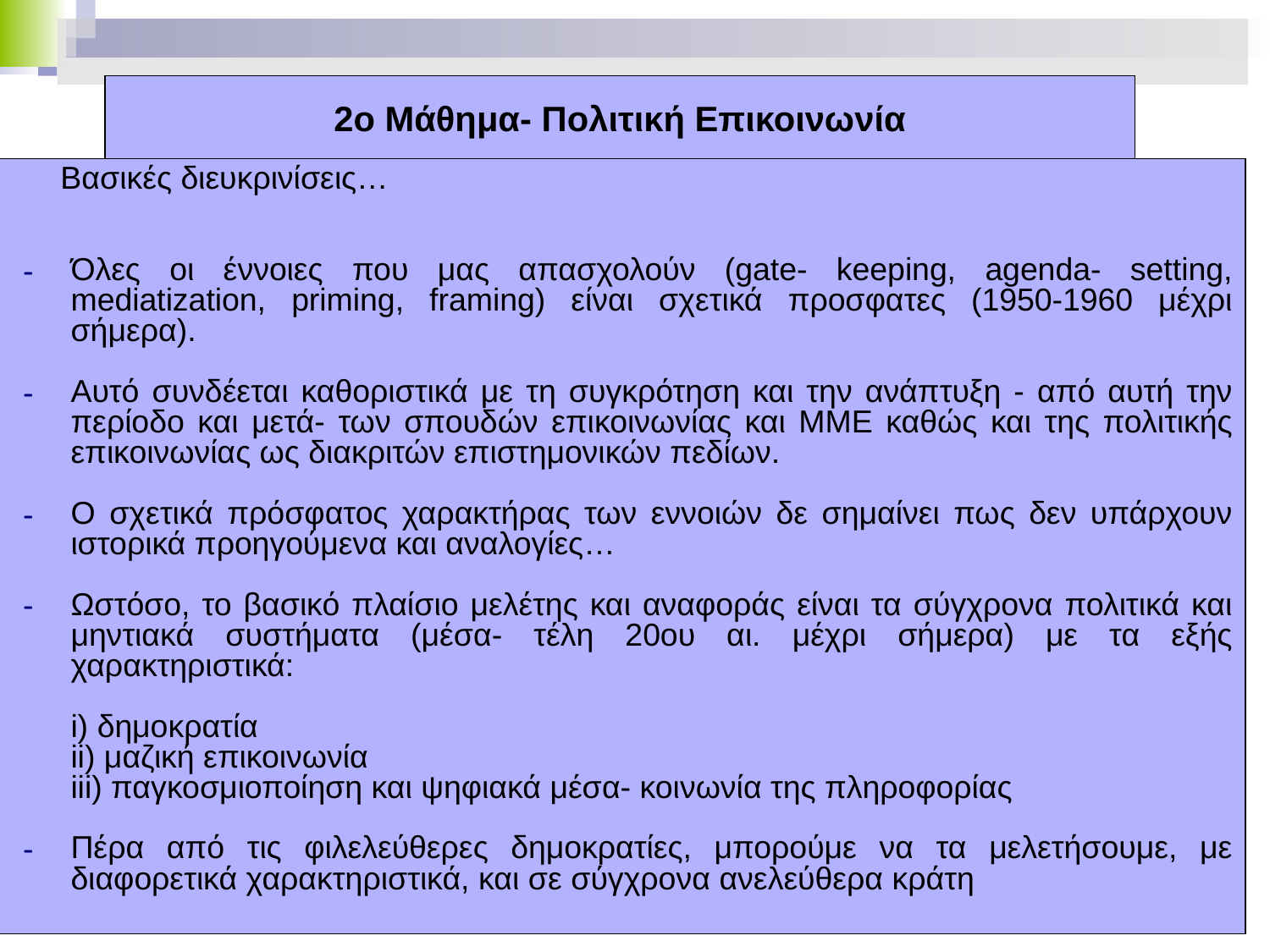

# 2ο Μάθημα- Πολιτική Επικοινωνία
      Βασικές διευκρινίσεις…

Όλες οι έννοιες που μας απασχολούν (gate- keeping, agenda- setting, mediatization, priming, framing) είναι σχετικά προσφατες (1950-1960 μέχρι σήμερα).

Αυτό συνδέεται καθοριστικά με τη συγκρότηση και την ανάπτυξη - από αυτή την περίοδο και μετά- των σπουδών επικοινωνίας και ΜΜΕ καθώς και της πολιτικής επικοινωνίας ως διακριτών επιστημονικών πεδίων.

Ο σχετικά πρόσφατος χαρακτήρας των εννοιών δε σημαίνει πως δεν υπάρχουν ιστορικά προηγούμενα και αναλογίες…

Ωστόσο, το βασικό πλαίσιο μελέτης και αναφοράς είναι τα σύγχρονα πολιτικά και μηντιακά συστήματα (μέσα- τέλη 20ου αι. μέχρι σήμερα) με τα εξής χαρακτηριστικά:

i) δημοκρατία
ii) μαζική επικοινωνία
iii) παγκοσμιοποίηση και ψηφιακά μέσα- κοινωνία της πληροφορίας

Πέρα από τις φιλελεύθερες δημοκρατίες, μπορούμε να τα μελετήσουμε, με διαφορετικά χαρακτηριστικά, και σε σύγχρονα ανελεύθερα κράτη